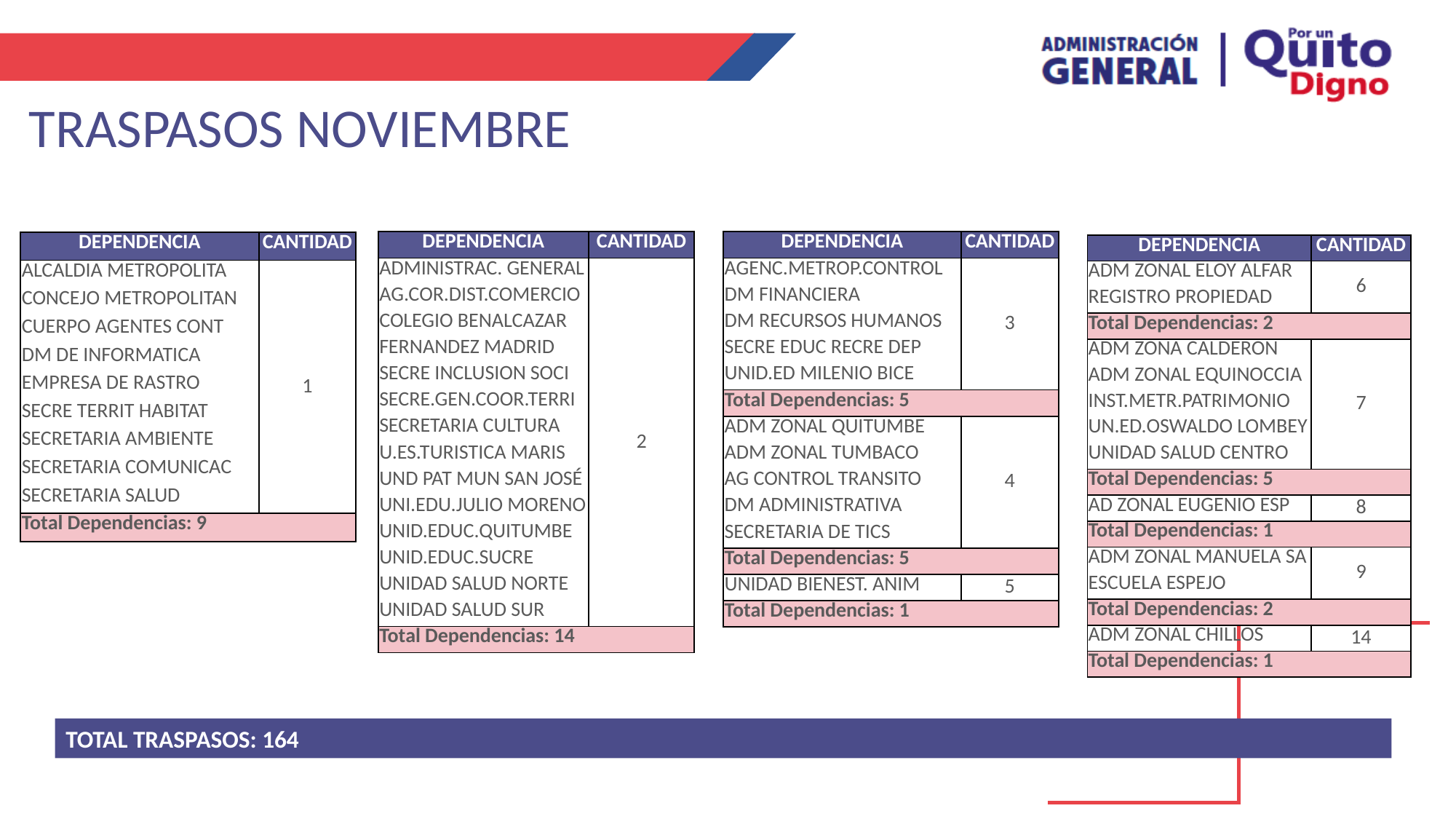

TRASPASOS NOVIEMBRE

| DEPENDENCIA | CANTIDAD |
| --- | --- |
| ADMINISTRAC. GENERAL | 2 |
| AG.COR.DIST.COMERCIO |  |
| COLEGIO BENALCAZAR |  |
| FERNANDEZ MADRID |  |
| SECRE INCLUSION SOCI |  |
| SECRE.GEN.COOR.TERRI |  |
| SECRETARIA CULTURA |  |
| U.ES.TURISTICA MARIS |  |
| UND PAT MUN SAN JOSÉ |  |
| UNI.EDU.JULIO MORENO |  |
| UNID.EDUC.QUITUMBE |  |
| UNID.EDUC.SUCRE |  |
| UNIDAD SALUD NORTE |  |
| UNIDAD SALUD SUR |  |
| Total Dependencias: 14 |  |
| DEPENDENCIA | CANTIDAD |
| --- | --- |
| AGENC.METROP.CONTROL | 3 |
| DM FINANCIERA |  |
| DM RECURSOS HUMANOS |  |
| SECRE EDUC RECRE DEP |  |
| UNID.ED MILENIO BICE |  |
| Total Dependencias: 5 |  |
| ADM ZONAL QUITUMBE | 4 |
| ADM ZONAL TUMBACO |  |
| AG CONTROL TRANSITO |  |
| DM ADMINISTRATIVA |  |
| SECRETARIA DE TICS |  |
| Total Dependencias: 5 |  |
| UNIDAD BIENEST. ANIM | 5 |
| Total Dependencias: 1 |  |
| DEPENDENCIA | CANTIDAD |
| --- | --- |
| ALCALDIA METROPOLITA | 1 |
| CONCEJO METROPOLITAN |  |
| CUERPO AGENTES CONT |  |
| DM DE INFORMATICA |  |
| EMPRESA DE RASTRO |  |
| SECRE TERRIT HABITAT |  |
| SECRETARIA AMBIENTE |  |
| SECRETARIA COMUNICAC |  |
| SECRETARIA SALUD |  |
| Total Dependencias: 9 |  |
| DEPENDENCIA | CANTIDAD |
| --- | --- |
| ADM ZONAL ELOY ALFAR | 6 |
| REGISTRO PROPIEDAD |  |
| Total Dependencias: 2 |  |
| ADM ZONA CALDERON | 7 |
| ADM ZONAL EQUINOCCIA |  |
| INST.METR.PATRIMONIO |  |
| UN.ED.OSWALDO LOMBEY |  |
| UNIDAD SALUD CENTRO |  |
| Total Dependencias: 5 |  |
| AD ZONAL EUGENIO ESP | 8 |
| Total Dependencias: 1 |  |
| ADM ZONAL MANUELA SA | 9 |
| ESCUELA ESPEJO |  |
| Total Dependencias: 2 |  |
| ADM ZONAL CHILLOS | 14 |
| Total Dependencias: 1 |  |
TOTAL TRASPASOS: 164